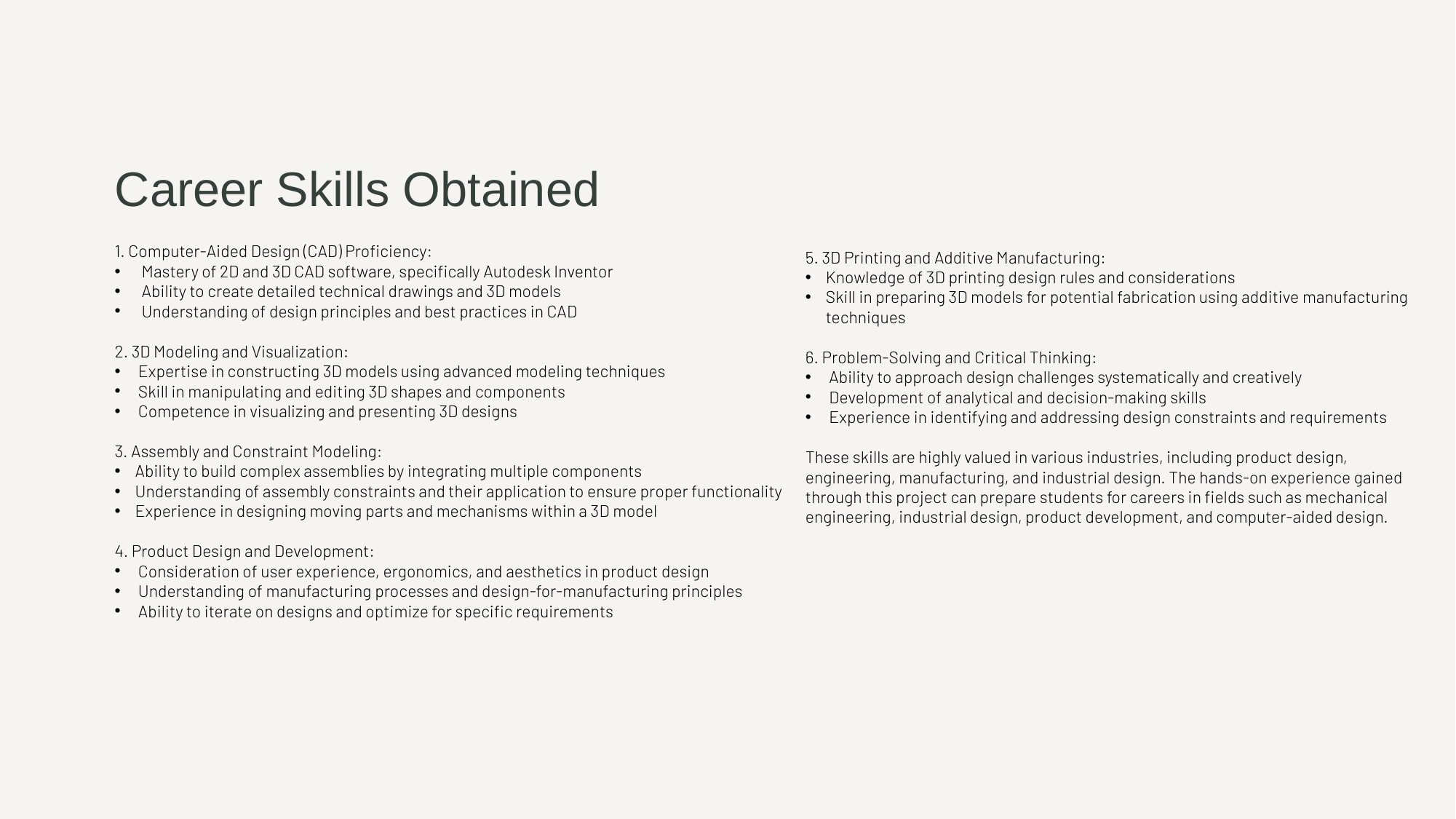

# Career Skills Obtained

5. 3D Printing and Additive Manufacturing:
Knowledge of 3D printing design rules and considerations
Skill in preparing 3D models for potential fabrication using additive manufacturing techniques

6. Problem-Solving and Critical Thinking:
 Ability to approach design challenges systematically and creatively
 Development of analytical and decision-making skills
 Experience in identifying and addressing design constraints and requirements

These skills are highly valued in various industries, including product design, engineering, manufacturing, and industrial design. The hands-on experience gained through this project can prepare students for careers in fields such as mechanical engineering, industrial design, product development, and computer-aided design.

1. Computer-Aided Design (CAD) Proficiency:
  Mastery of 2D and 3D CAD software, specifically Autodesk Inventor
  Ability to create detailed technical drawings and 3D models
  Understanding of design principles and best practices in CAD

2. 3D Modeling and Visualization:
 Expertise in constructing 3D models using advanced modeling techniques
 Skill in manipulating and editing 3D shapes and components
 Competence in visualizing and presenting 3D designs

3. Assembly and Constraint Modeling:
Ability to build complex assemblies by integrating multiple components
Understanding of assembly constraints and their application to ensure proper functionality
Experience in designing moving parts and mechanisms within a 3D model

4. Product Design and Development:
 Consideration of user experience, ergonomics, and aesthetics in product design
 Understanding of manufacturing processes and design-for-manufacturing principles
 Ability to iterate on designs and optimize for specific requirements